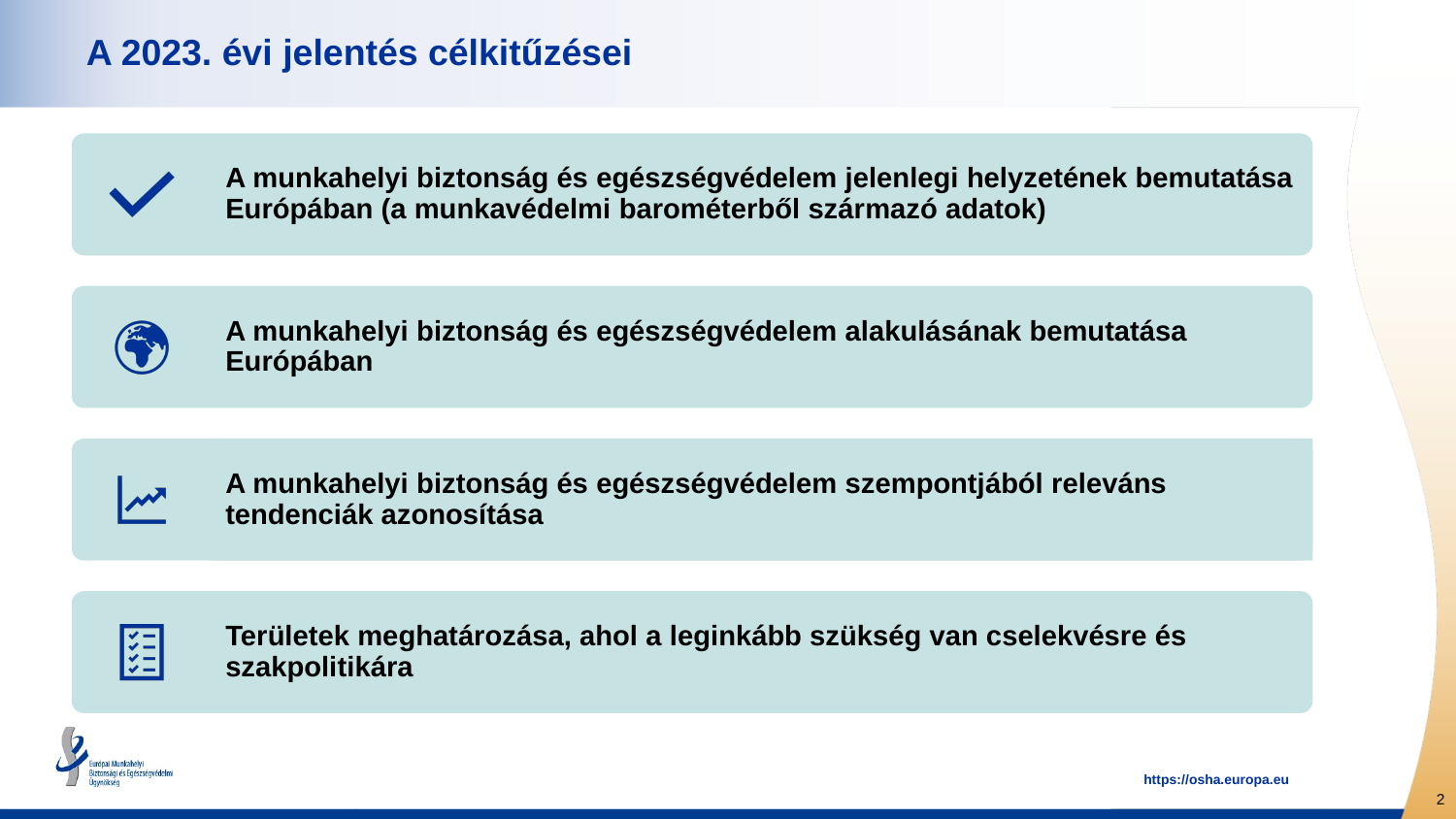

# A 2023. évi jelentés célkitűzései
A munkahelyi biztonság és egészségvédelem jelenlegi helyzetének bemutatása Európában (a munkavédelmi barométerből származó adatok)
A munkahelyi biztonság és egészségvédelem alakulásának bemutatása Európában
A munkahelyi biztonság és egészségvédelem szempontjából releváns tendenciák azonosítása
Területek meghatározása, ahol a leginkább szükség van cselekvésre és szakpolitikára